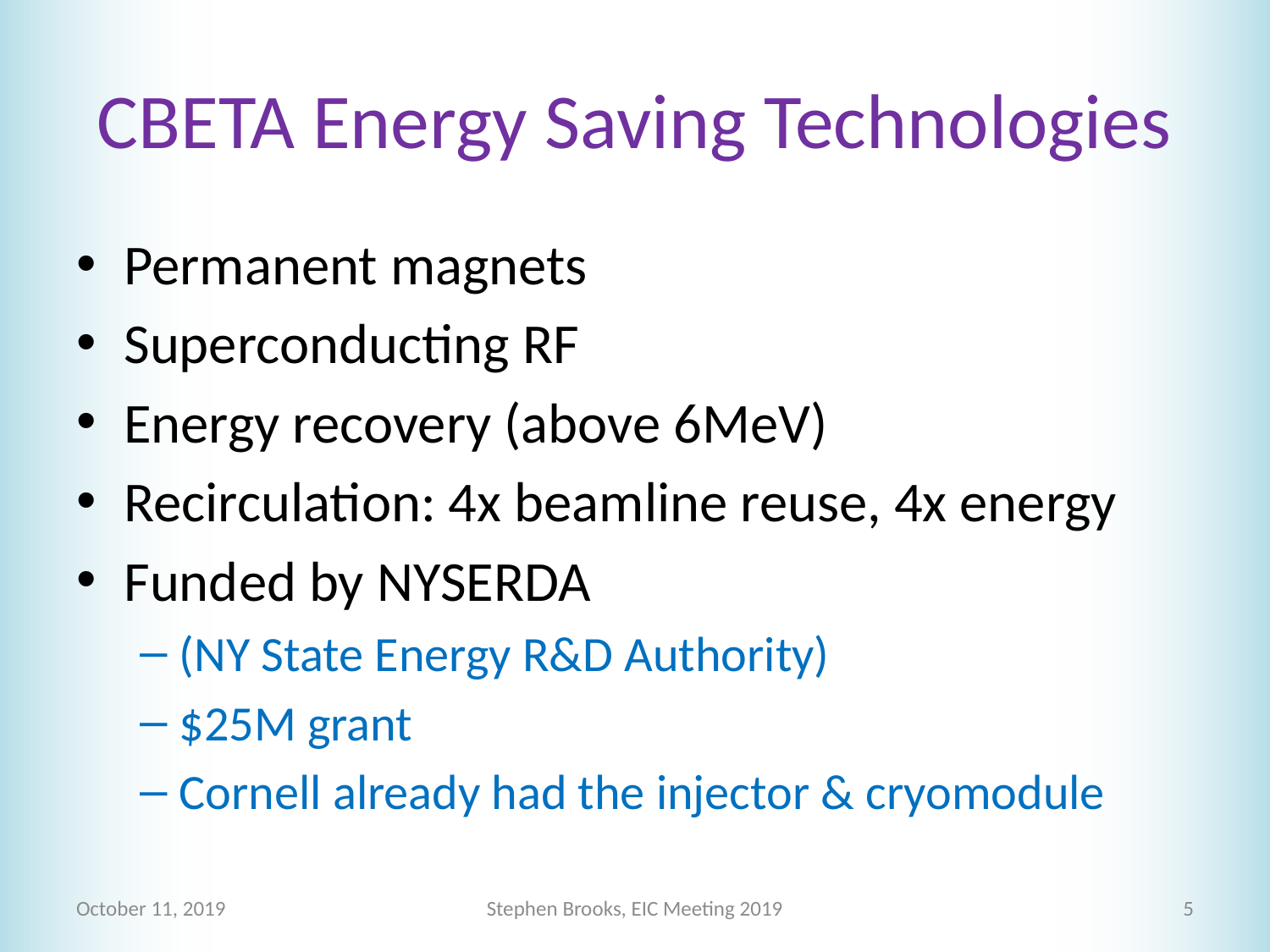

# CBETA Energy Saving Technologies
Permanent magnets
Superconducting RF
Energy recovery (above 6MeV)
Recirculation: 4x beamline reuse, 4x energy
Funded by NYSERDA
(NY State Energy R&D Authority)
$25M grant
Cornell already had the injector & cryomodule
October 11, 2019
Stephen Brooks, EIC Meeting 2019
5